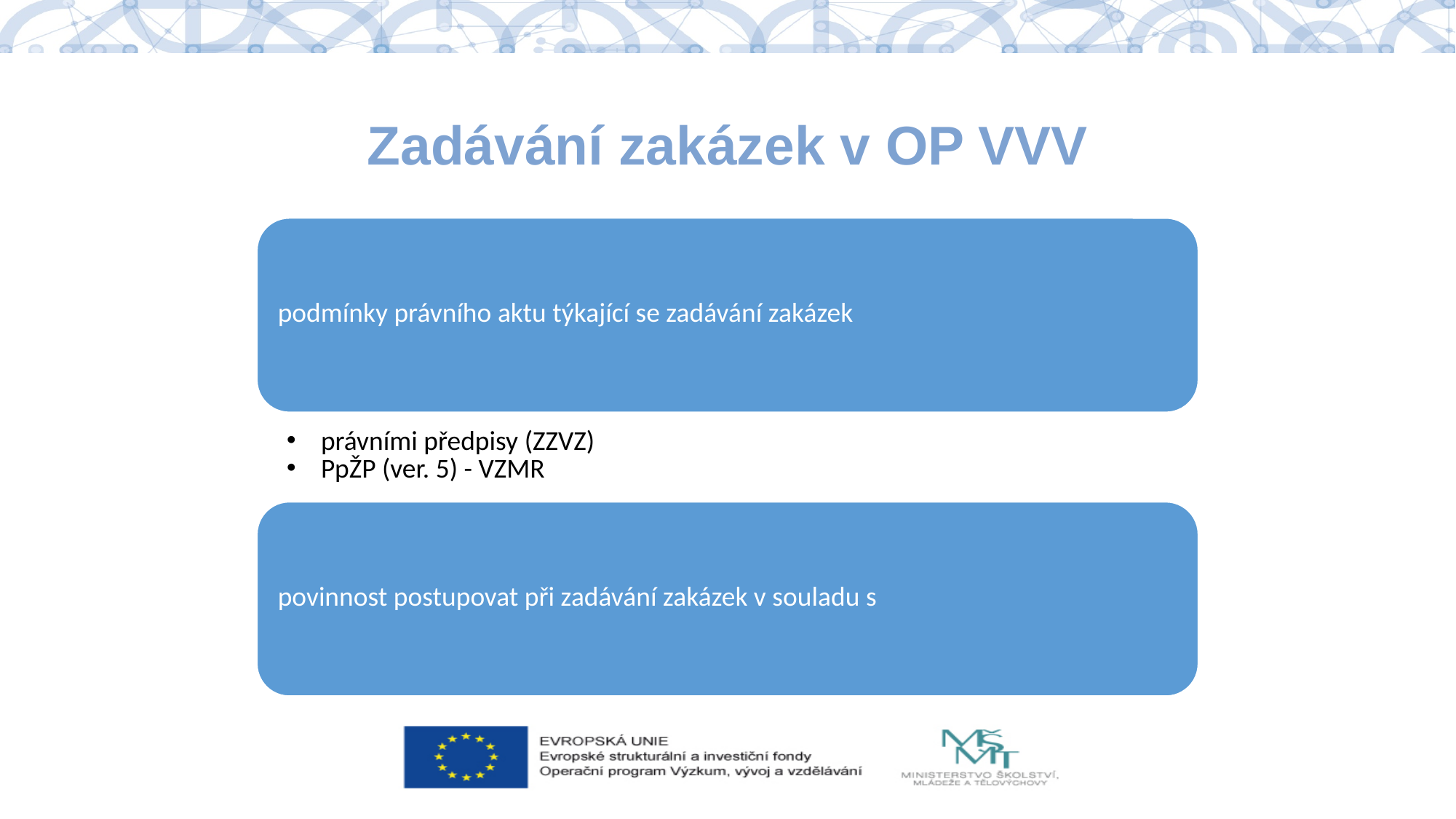

# Zadávání zakázek v OP VVV
podmínky právního aktu týkající se zadávání zakázek
povinnost postupovat při zadávání zakázek v souladu s
právními předpisy (ZZVZ)
PpŽP (ver. 5) - VZMR